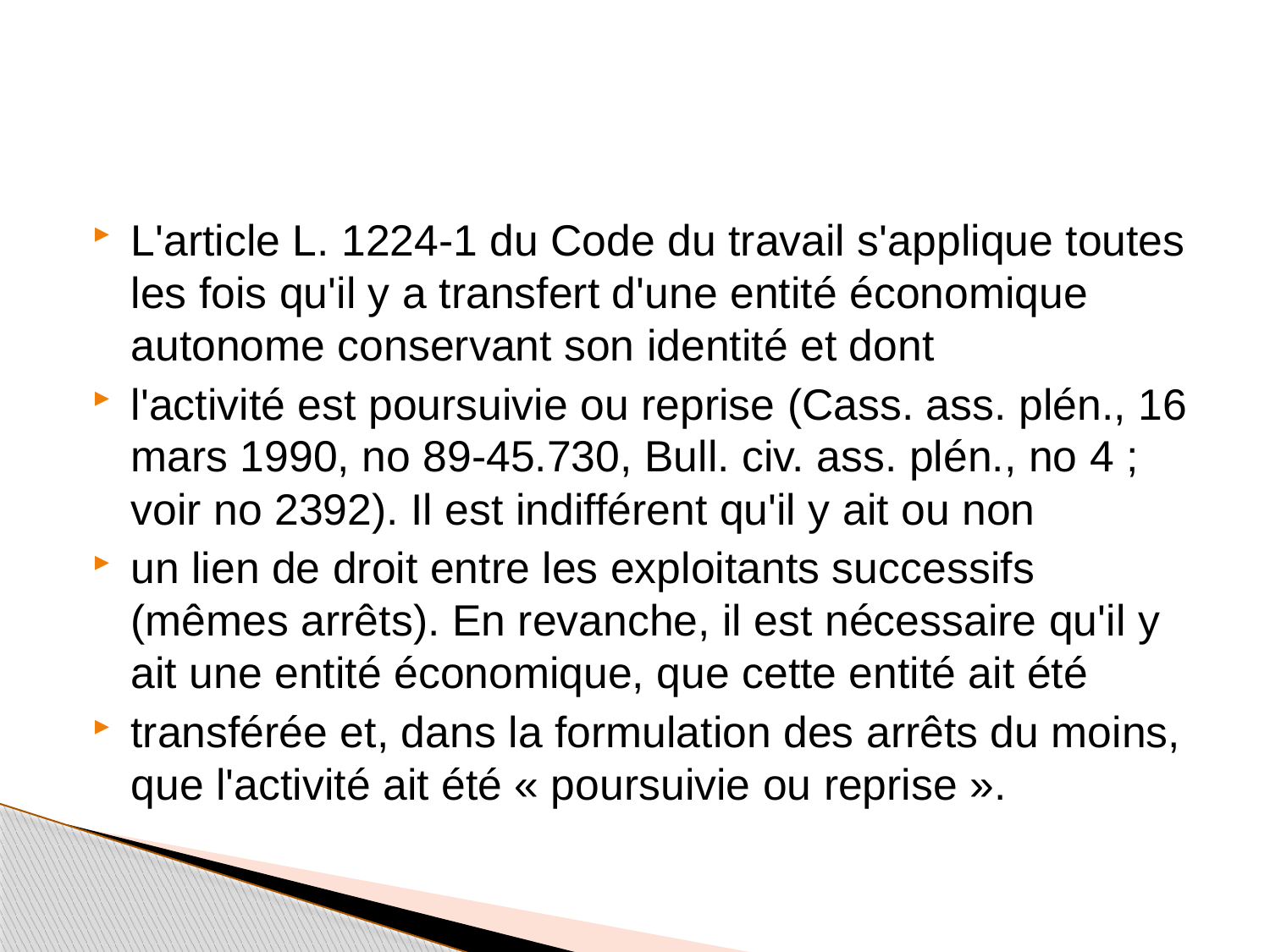

#
L'article L. 1224‐1 du Code du travail s'applique toutes les fois qu'il y a transfert d'une entité économique autonome conservant son identité et dont
l'activité est poursuivie ou reprise (Cass. ass. plén., 16 mars 1990, no 89‐45.730, Bull. civ. ass. plén., no 4 ; voir no 2392). Il est indifférent qu'il y ait ou non
un lien de droit entre les exploitants successifs (mêmes arrêts). En revanche, il est nécessaire qu'il y ait une entité économique, que cette entité ait été
transférée et, dans la formulation des arrêts du moins, que l'activité ait été « poursuivie ou reprise ».